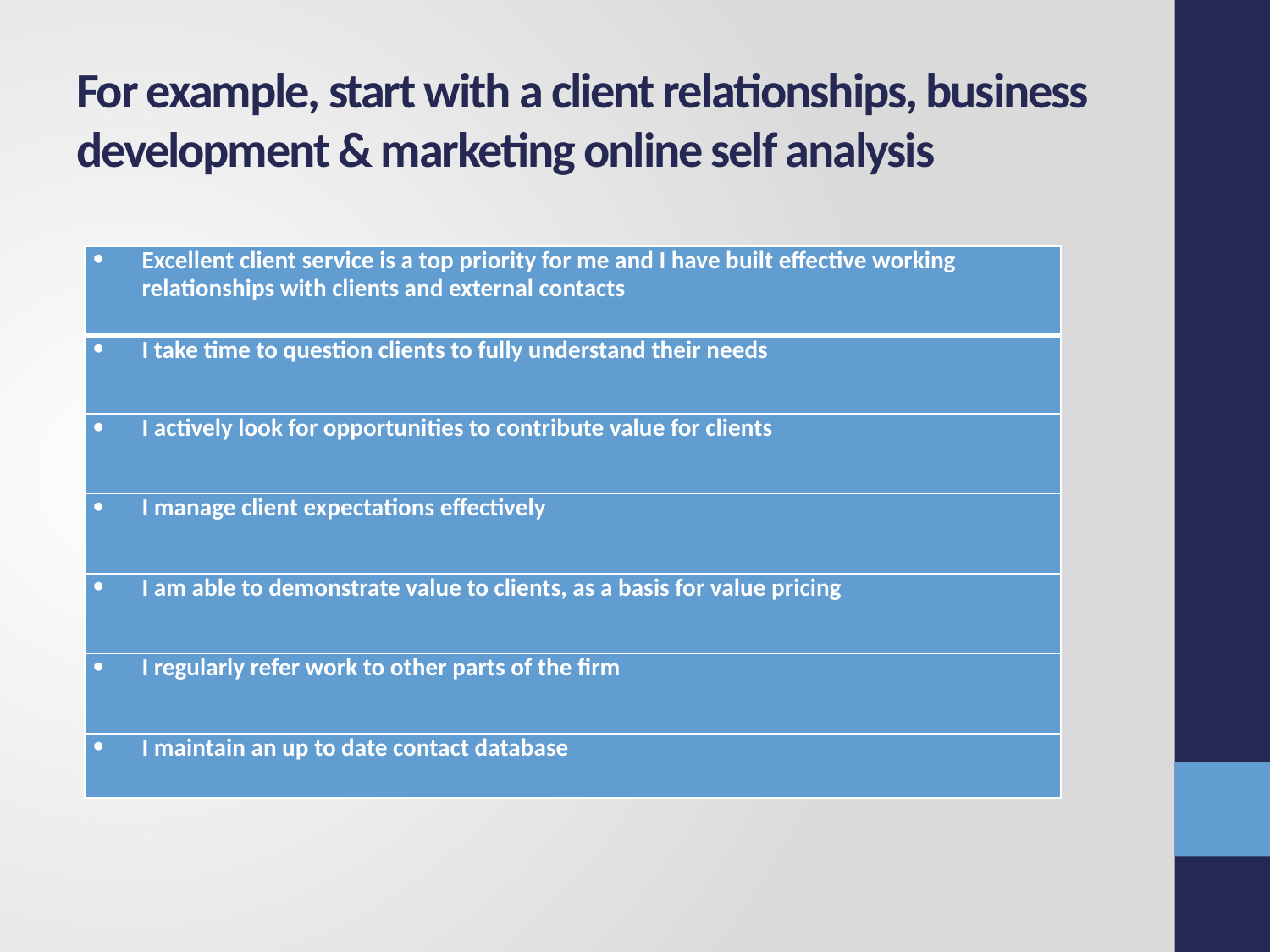

# For example, start with a client relationships, business development & marketing online self analysis
| Excellent client service is a top priority for me and I have built effective working relationships with clients and external contacts |
| --- |
| I take time to question clients to fully understand their needs |
| I actively look for opportunities to contribute value for clients |
| I manage client expectations effectively |
| I am able to demonstrate value to clients, as a basis for value pricing |
| I regularly refer work to other parts of the firm |
| I maintain an up to date contact database |